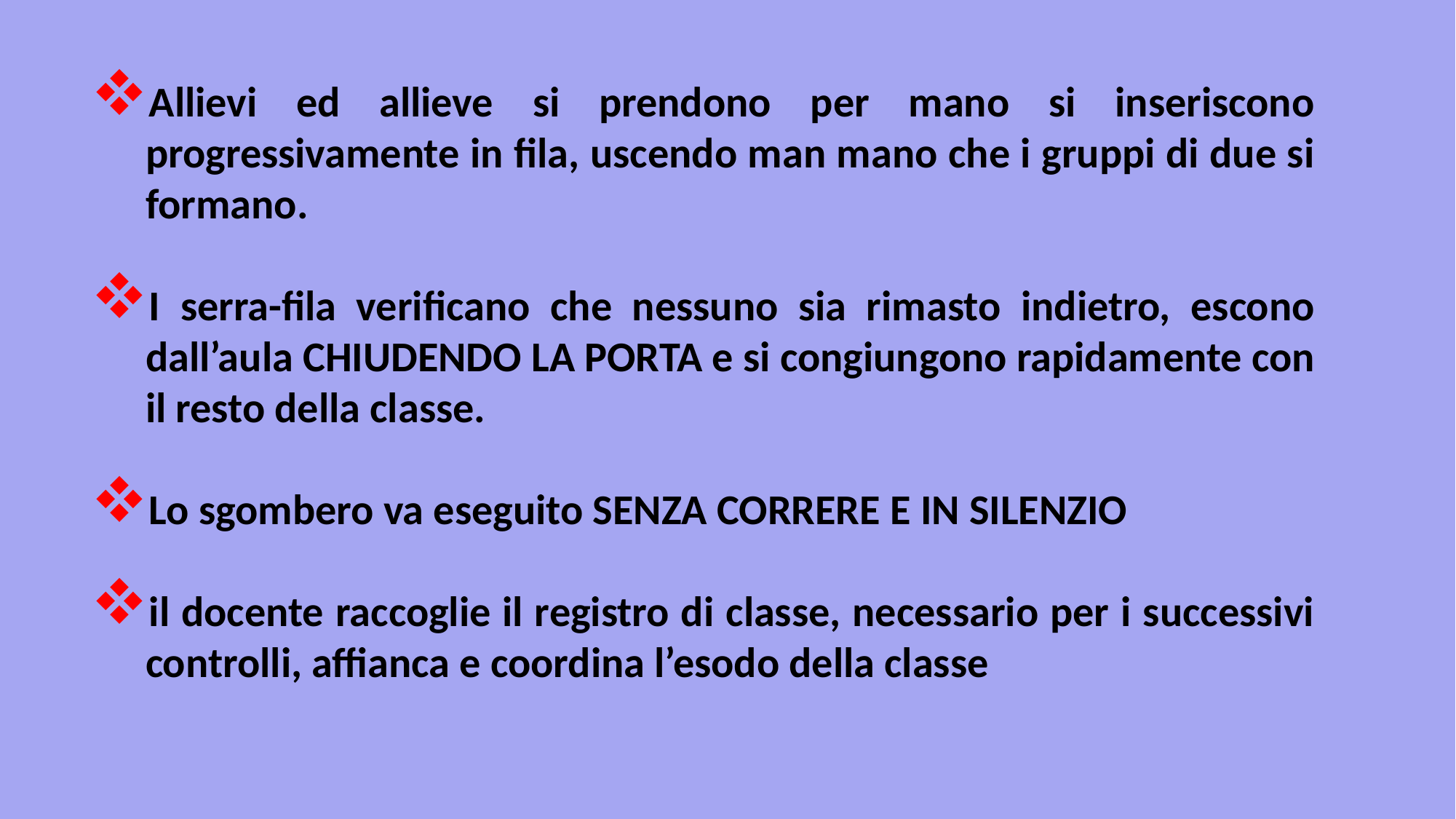

Allievi ed allieve si prendono per mano si inseriscono progressivamente in fila, uscendo man mano che i gruppi di due si formano.

I serra-fila verificano che nessuno sia rimasto indietro, escono dall’aula CHIUDENDO LA PORTA e si congiungono rapidamente con il resto della classe.

Lo sgombero va eseguito SENZA CORRERE E IN SILENZIO

il docente raccoglie il registro di classe, necessario per i successivi controlli, affianca e coordina l’esodo della classe